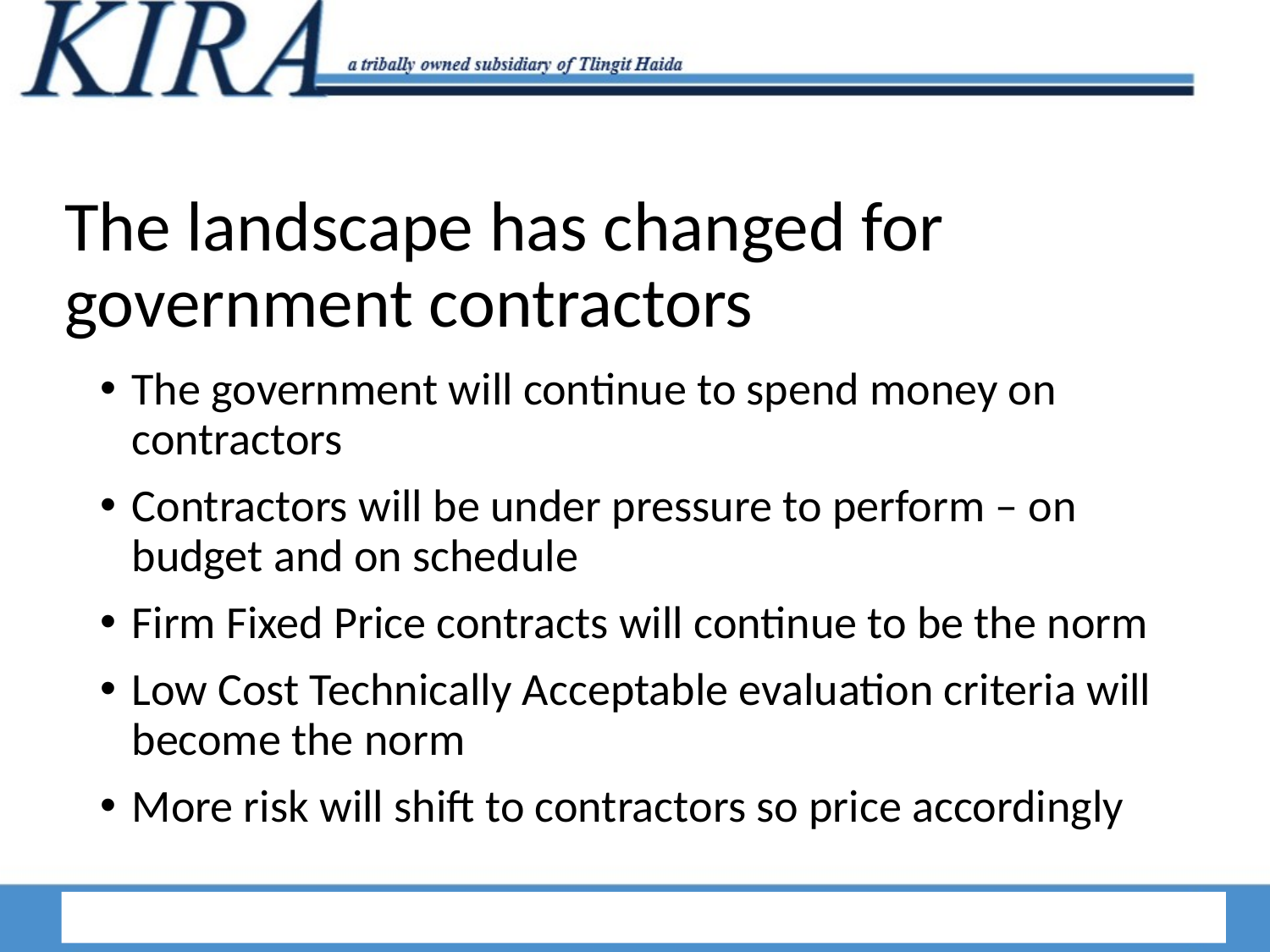

# The landscape has changed for government contractors
The government will continue to spend money on contractors
Contractors will be under pressure to perform – on budget and on schedule
Firm Fixed Price contracts will continue to be the norm
Low Cost Technically Acceptable evaluation criteria will become the norm
More risk will shift to contractors so price accordingly